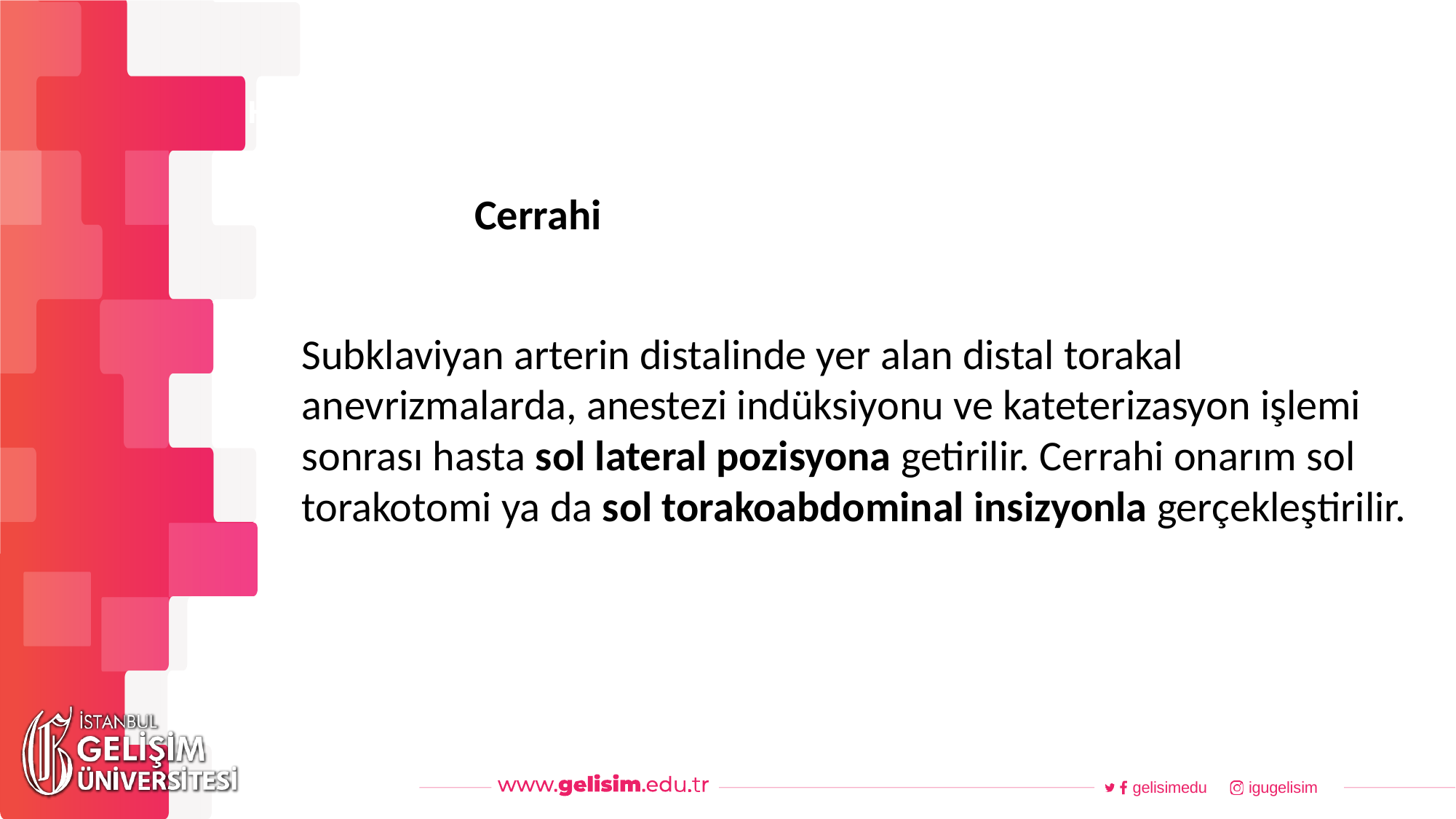

#
Haftalık Akış
Cerrahi
Subklaviyan arterin distalinde yer alan distal torakal anevrizmalarda, anestezi indüksiyonu ve kateterizasyon işlemi sonrası hasta sol lateral pozisyona getirilir. Cerrahi onarım sol torakotomi ya da sol torakoabdominal insizyonla gerçekleştirilir.

gelisimedu
igugelisim